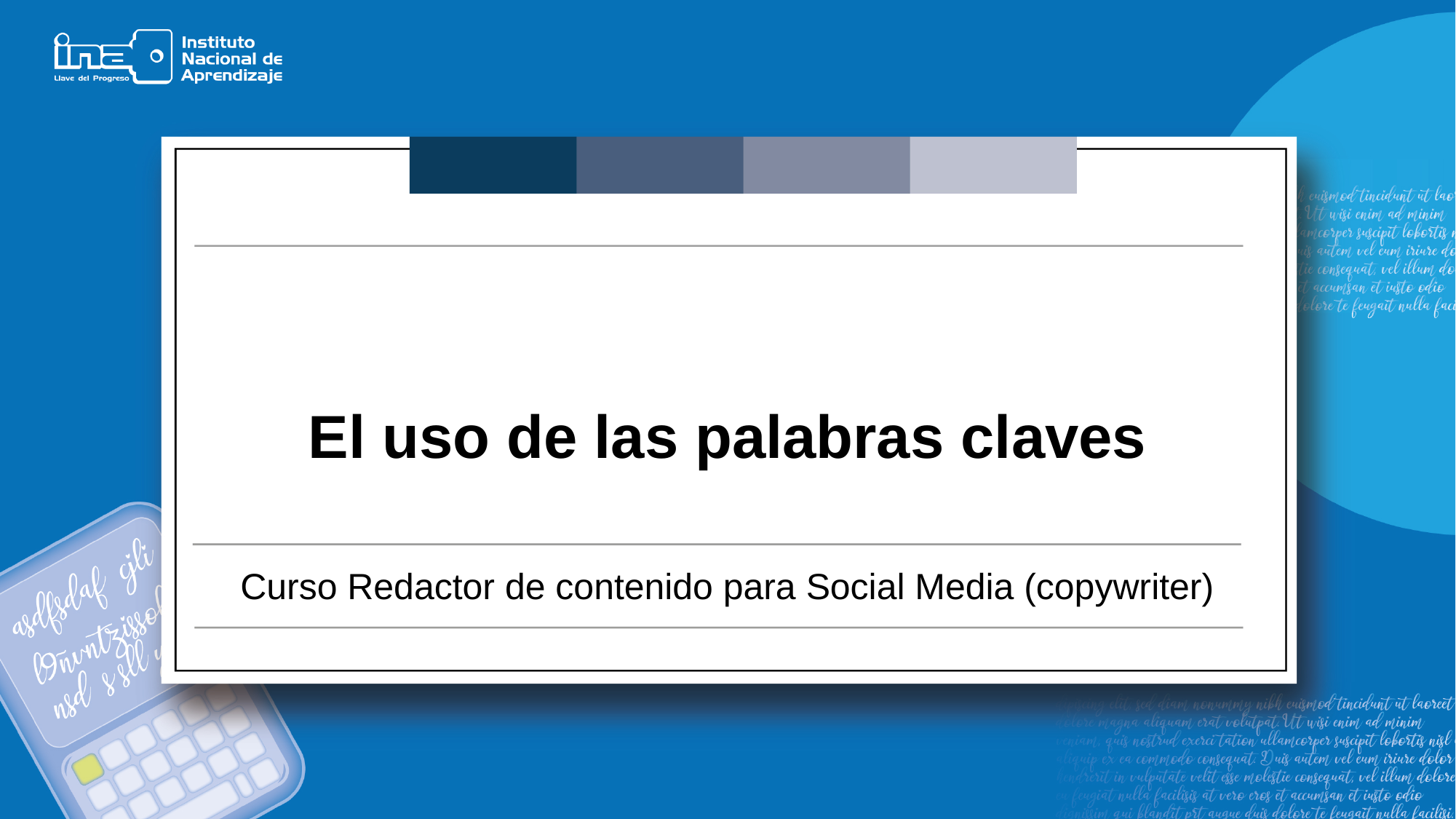

# El uso de las palabras claves
Curso Redactor de contenido para Social Media (copywriter)